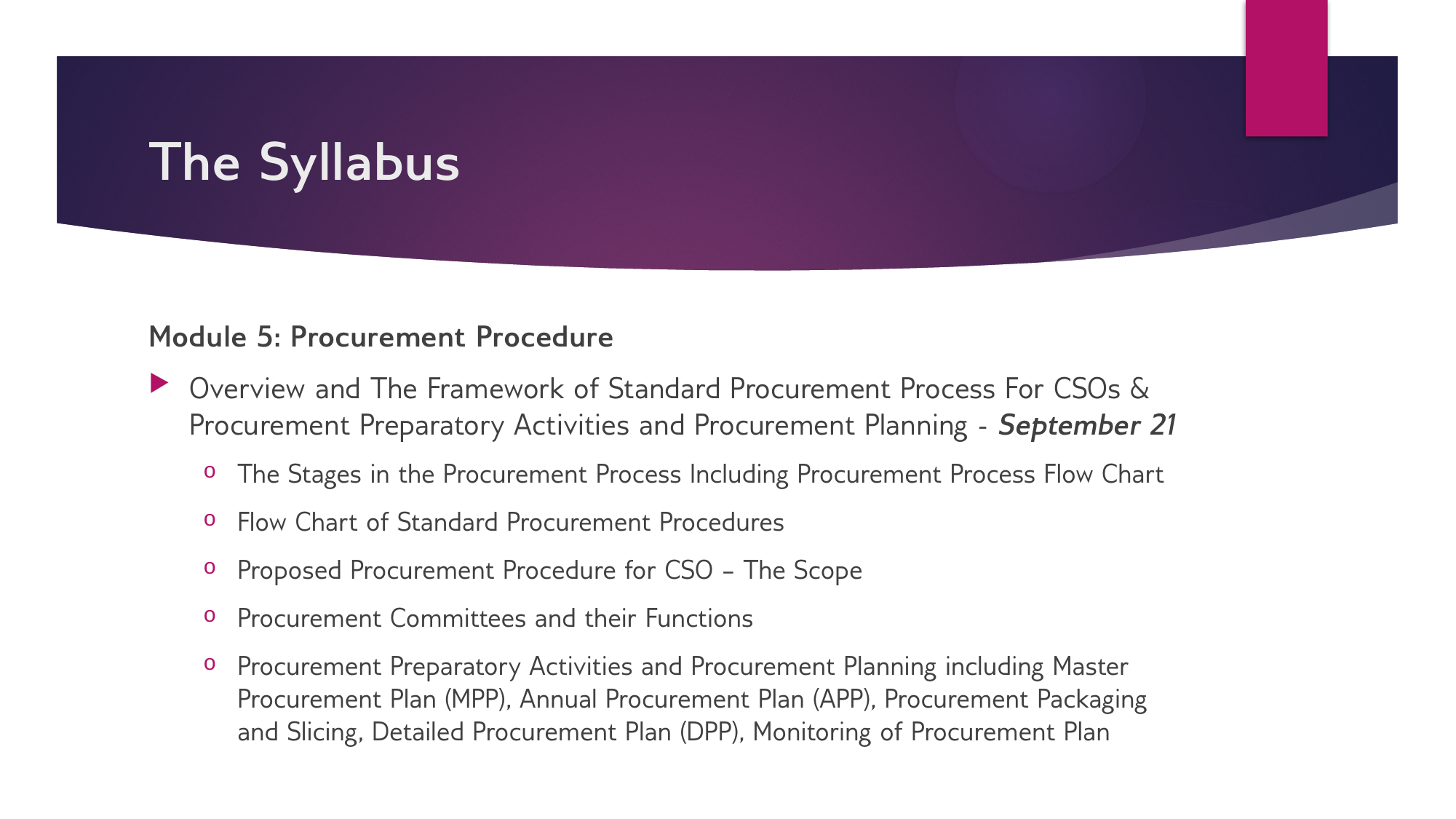

# The Syllabus
Module 5: Procurement Procedure
Overview and The Framework of Standard Procurement Process For CSOs & Procurement Preparatory Activities and Procurement Planning - September 21
The Stages in the Procurement Process Including Procurement Process Flow Chart
Flow Chart of Standard Procurement Procedures
Proposed Procurement Procedure for CSO – The Scope
Procurement Committees and their Functions
Procurement Preparatory Activities and Procurement Planning including Master Procurement Plan (MPP), Annual Procurement Plan (APP), Procurement Packaging and Slicing, Detailed Procurement Plan (DPP), Monitoring of Procurement Plan